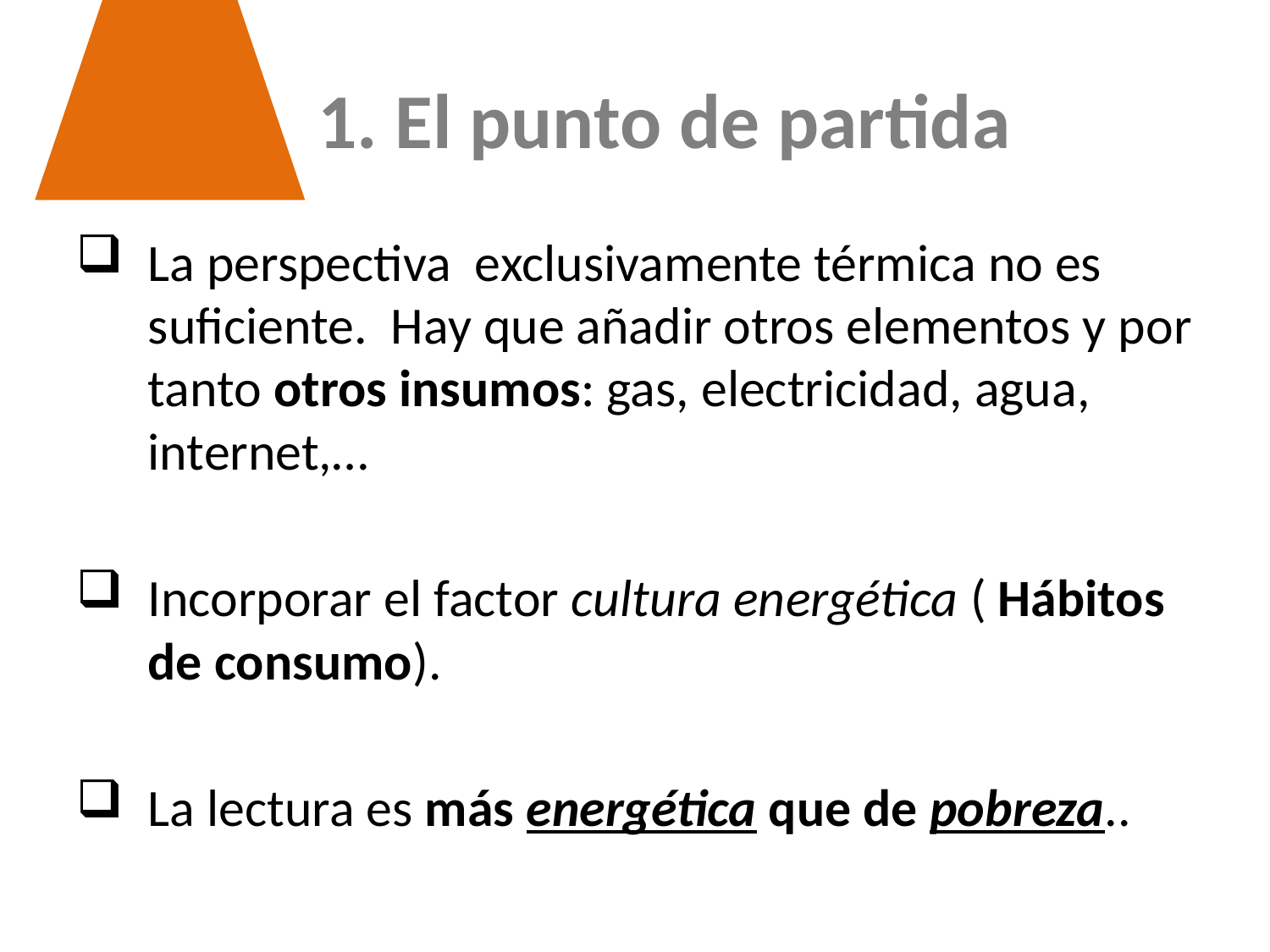

# 1. El punto de partida
La perspectiva  exclusivamente térmica no es suficiente.  Hay que añadir otros elementos y por tanto otros insumos: gas, electricidad, agua, internet,…

Incorporar el factor cultura energética ( Hábitos de consumo).

La lectura es más energética que de pobreza..